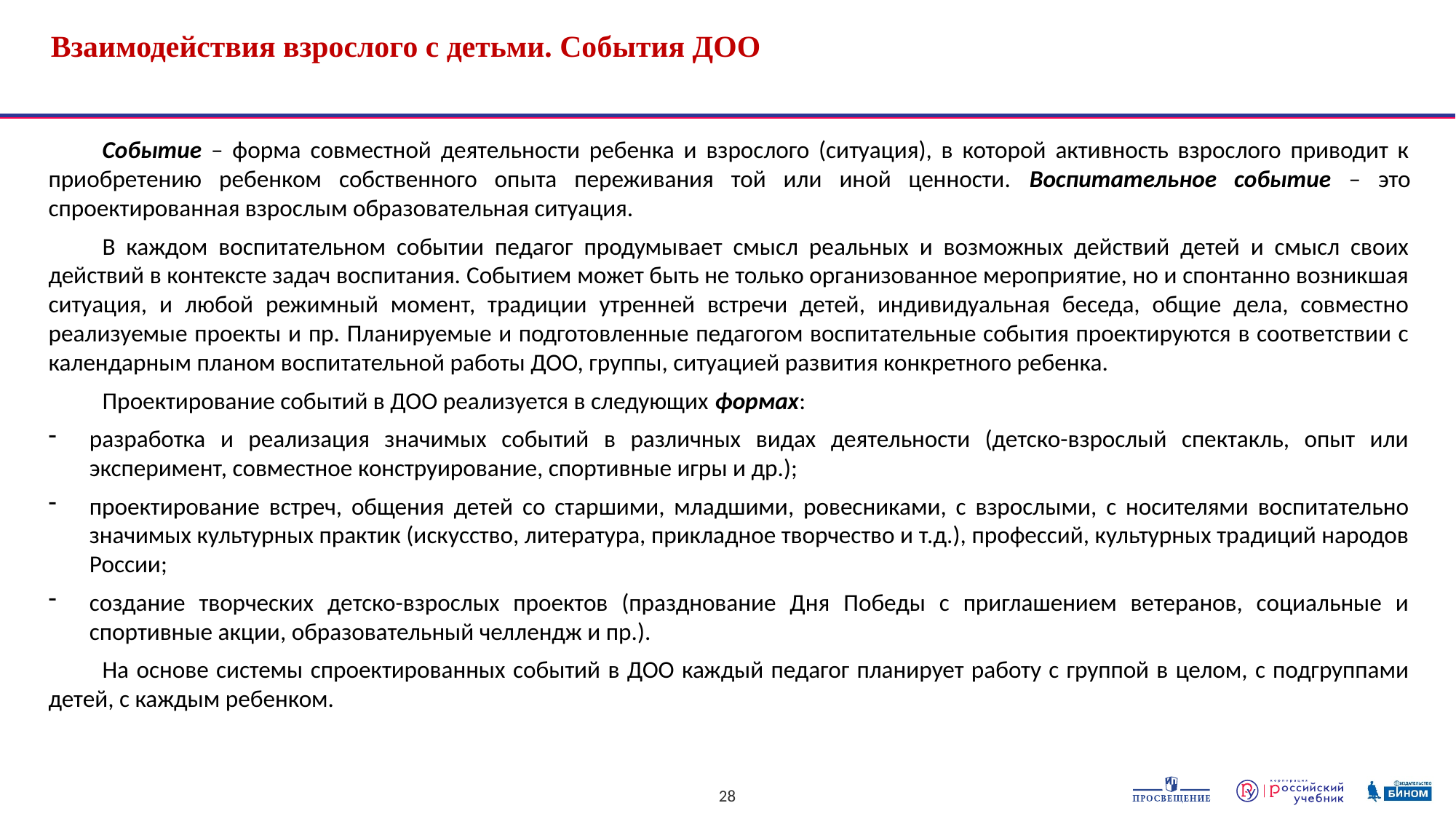

# Взаимодействия взрослого с детьми. События ДОО
Событие – форма совместной деятельности ребенка и взрослого (ситуация), в которой активность взрослого приводит к приобретению ребенком собственного опыта переживания той или иной ценности. Воспитательное событие – это спроектированная взрослым образовательная ситуация.
В каждом воспитательном событии педагог продумывает смысл реальных и возможных действий детей и смысл своих действий в контексте задач воспитания. Событием может быть не только организованное мероприятие, но и спонтанно возникшая ситуация, и любой режимный момент, традиции утренней встречи детей, индивидуальная беседа, общие дела, совместно реализуемые проекты и пр. Планируемые и подготовленные педагогом воспитательные события проектируются в соответствии с календарным планом воспитательной работы ДОО, группы, ситуацией развития конкретного ребенка.
Проектирование событий в ДОО реализуется в следующих формах:
разработка и реализация значимых событий в различных видах деятельности (детско-взрослый спектакль, опыт или эксперимент, совместное конструирование, спортивные игры и др.);
проектирование встреч, общения детей со старшими, младшими, ровесниками, с взрослыми, с носителями воспитательно значимых культурных практик (искусство, литература, прикладное творчество и т.д.), профессий, культурных традиций народов России;
создание творческих детско-взрослых проектов (празднование Дня Победы с приглашением ветеранов, социальные и спортивные акции, образовательный челлендж и пр.).
На основе системы спроектированных событий в ДОО каждый педагог планирует работу с группой в целом, с подгруппами детей, с каждым ребенком.